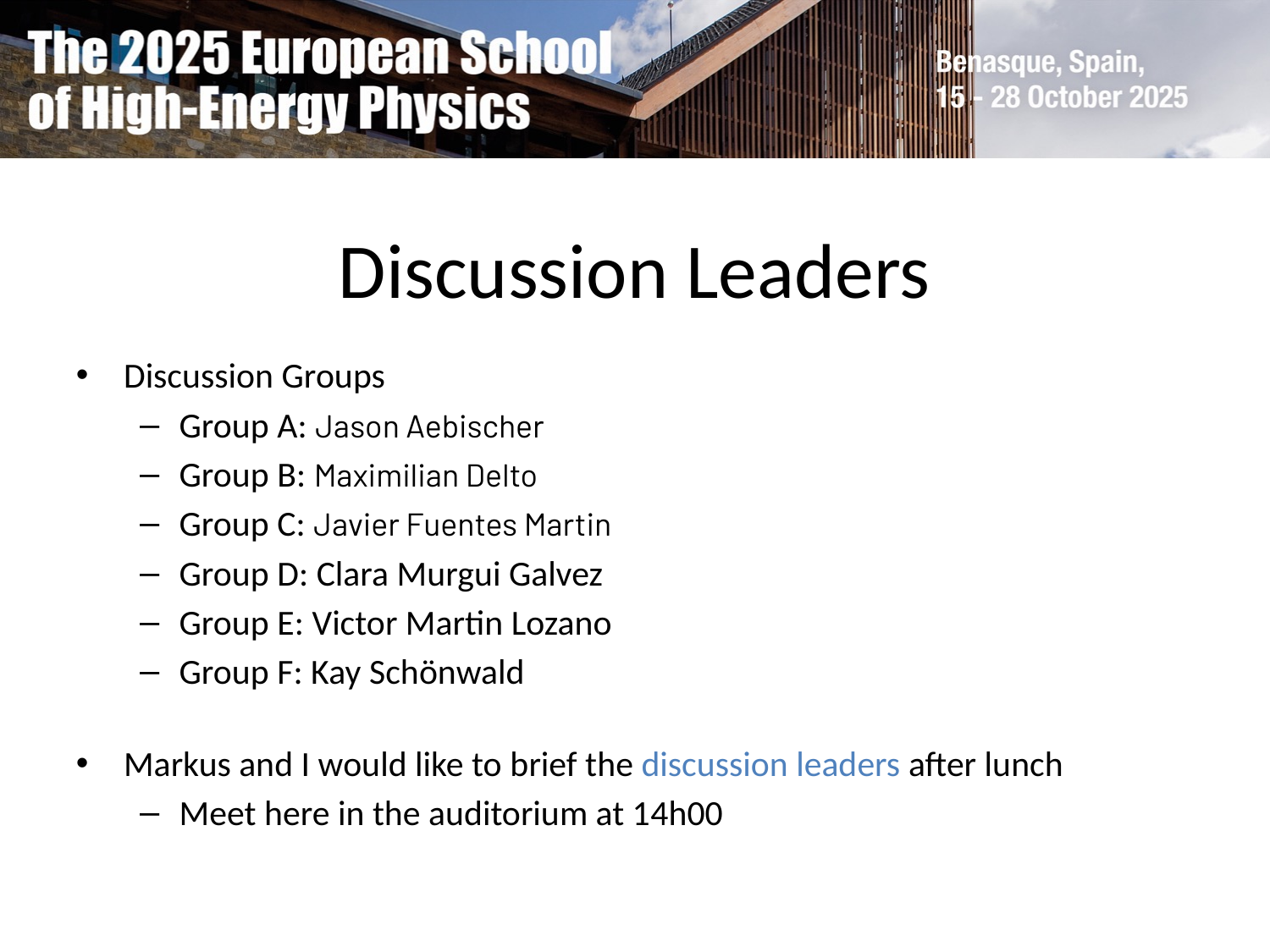

Discussion Leaders
Discussion Groups
Group A: Jason Aebischer
Group B: Maximilian Delto
Group C: Javier Fuentes Martin
Group D: Clara Murgui Galvez
Group E: Victor Martin Lozano
Group F: Kay Schönwald
Markus and I would like to brief the discussion leaders after lunch
Meet here in the auditorium at 14h00